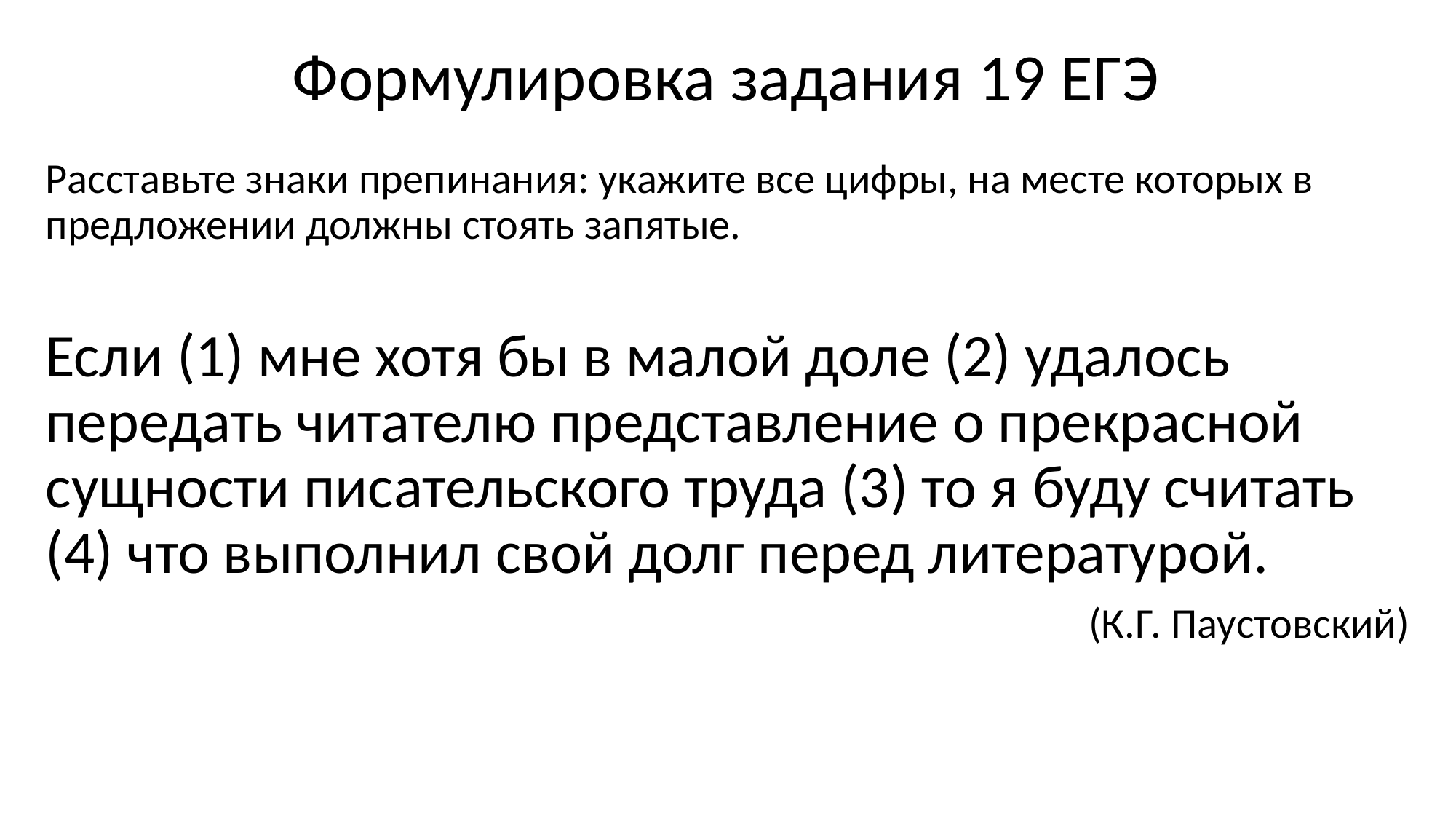

# Формулировка задания 19 ЕГЭ
Расставьте знаки препинания: укажите все цифры, на месте которых в предложении должны стоять запятые.

Если (1) мне хотя бы в малой доле (2) удалось передать читателю представление о прекрасной сущности писательского труда (3) то я буду считать (4) что выполнил свой долг перед литературой.
(К.Г. Паустовский)